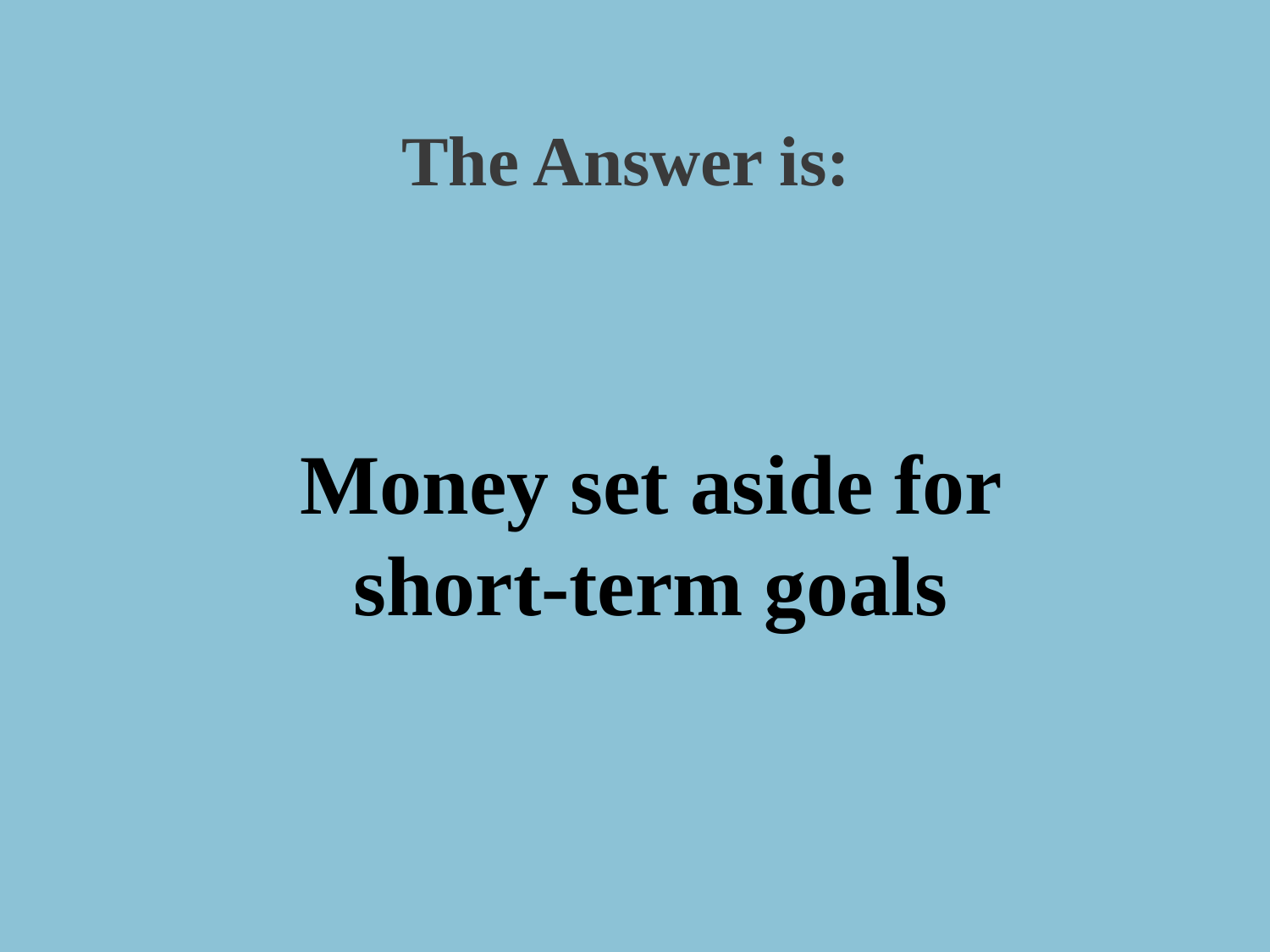

The Answer is:
Money set aside for short-term goals